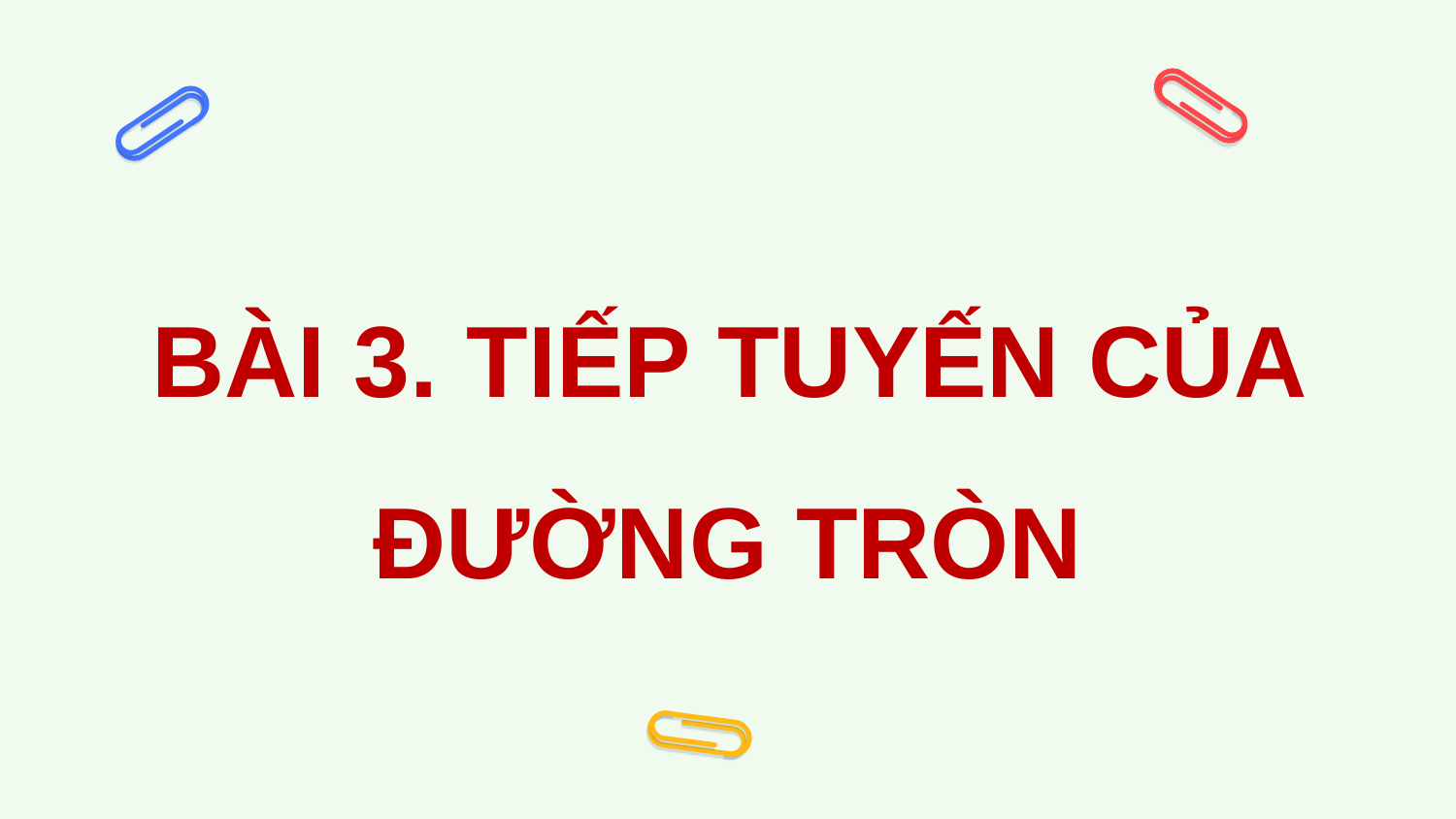

BÀI 3. TIẾP TUYẾN CỦA ĐƯỜNG TRÒN